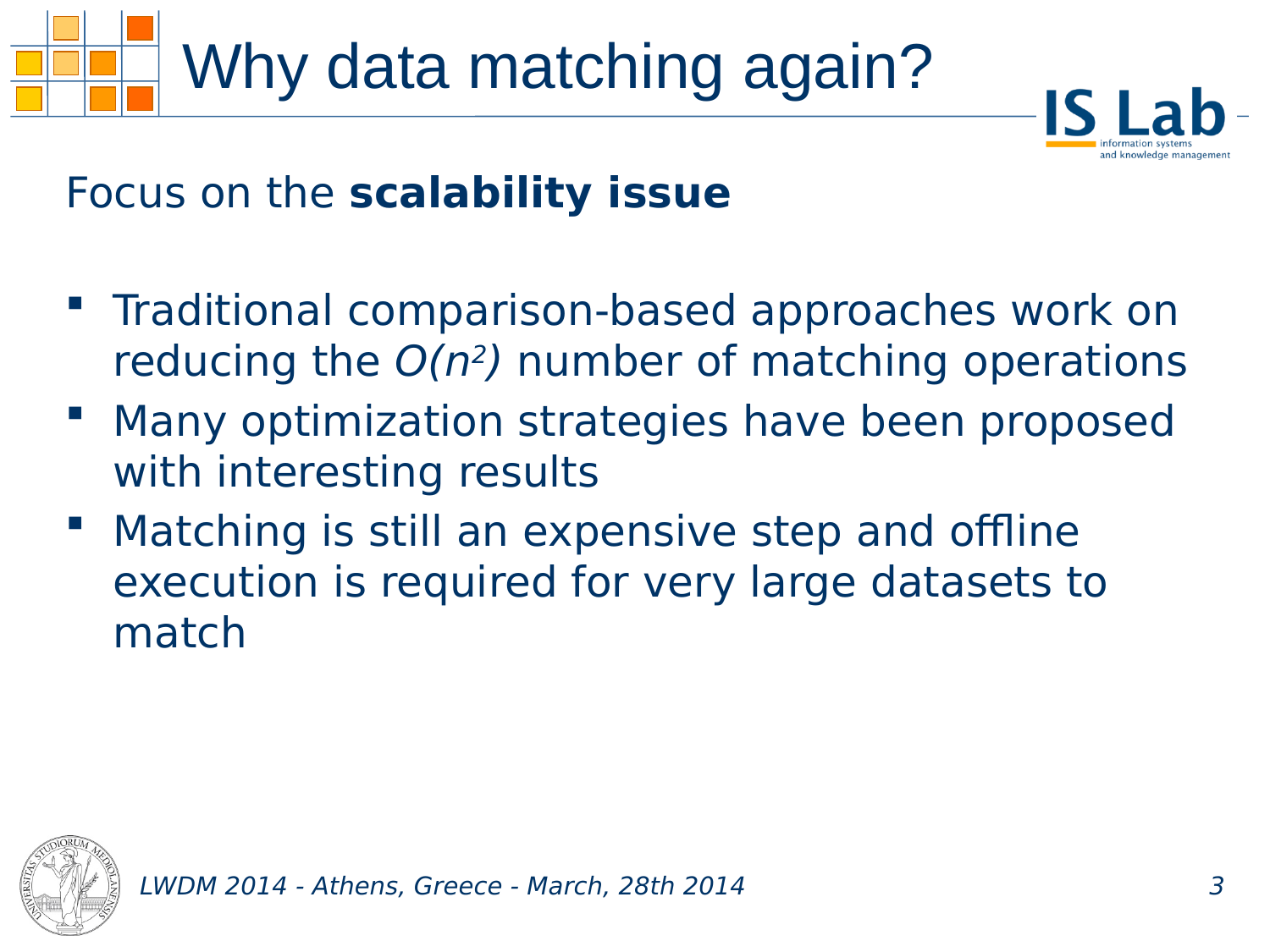

# Why data matching again?
Focus on the scalability issue

Traditional comparison-based approaches work on reducing the O(n2) number of matching operations
Many optimization strategies have been proposed with interesting results
Matching is still an expensive step and offline execution is required for very large datasets to match
LWDM 2014 - Athens, Greece - March, 28th 2014
3